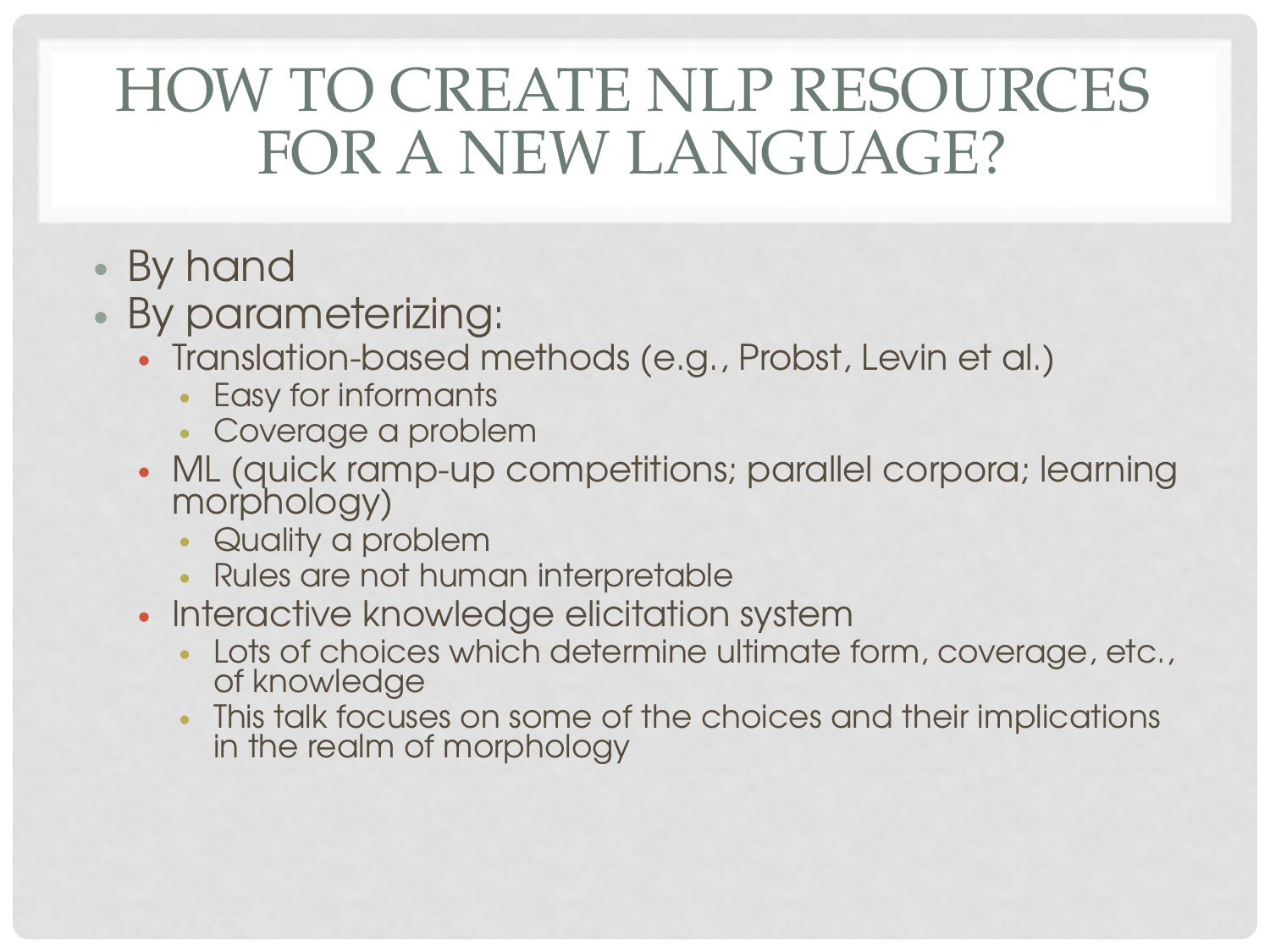

# How to create NLP resources for a new language?
By hand
By parameterizing:
Translation-based methods (e.g., Probst, Levin et al.)
Easy for informants
Coverage a problem
ML (quick ramp-up competitions; parallel corpora; learning morphology)
Quality a problem
Rules are not human interpretable
Interactive knowledge elicitation system
Lots of choices which determine ultimate form, coverage, etc., of knowledge
This talk focuses on some of the choices and their implications in the realm of morphology